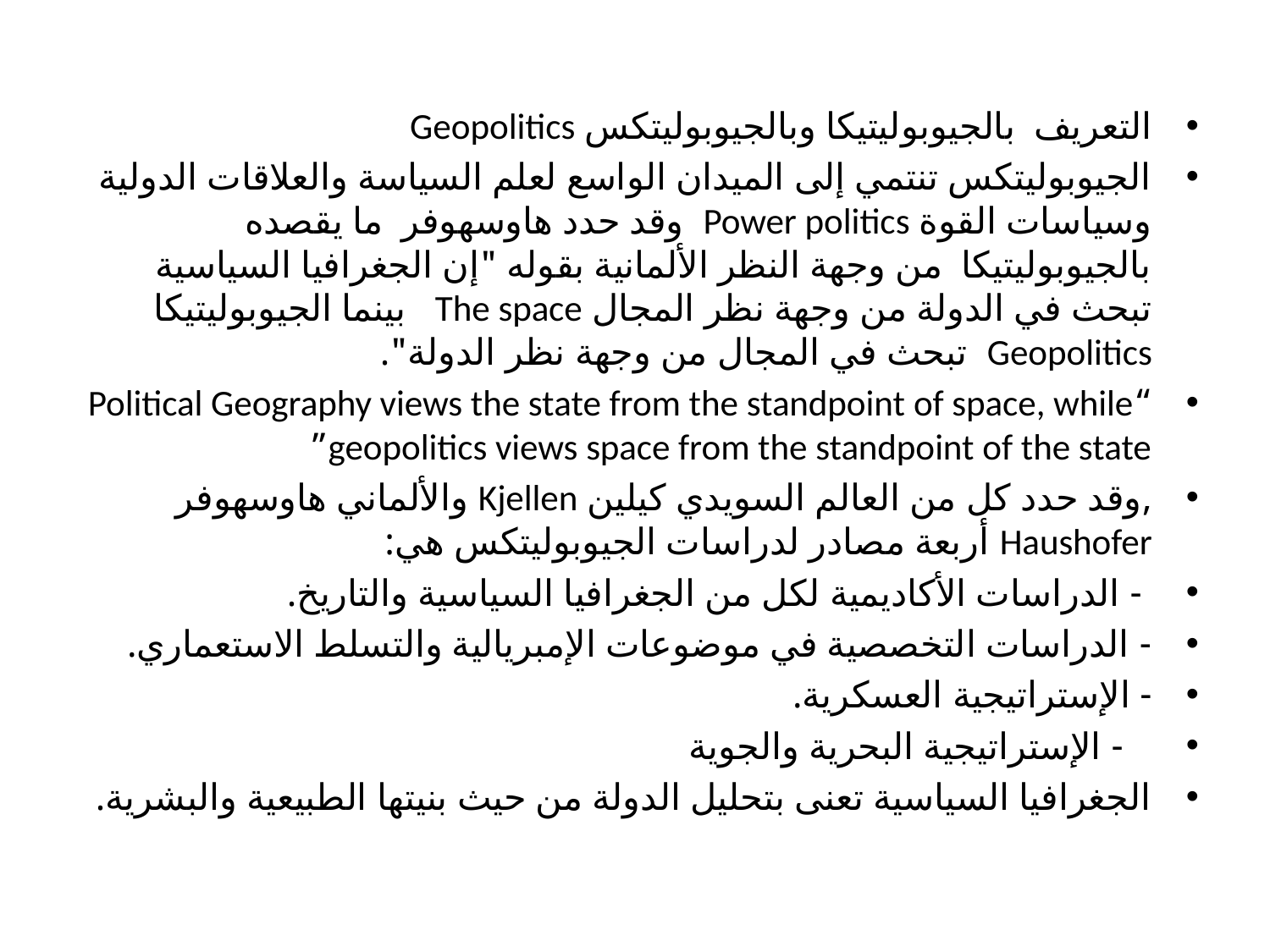

#
التعريف  بالجيوبوليتيكا وبالجيوبوليتكس Geopolitics
الجيوبوليتكس تنتمي إلى الميدان الواسع لعلم السياسة والعلاقات الدولية  وسياسات القوة Power politics  وقد حدد هاوسهوفر  ما يقصده بالجيوبوليتيكا  من وجهة النظر الألمانية بقوله "إن الجغرافيا السياسية تبحث في الدولة من وجهة نظر المجال The space   بينما الجيوبوليتيكا Geopolitics  تبحث في المجال من وجهة نظر الدولة".
“Political Geography views the state from the standpoint of space, while geopolitics views space from the standpoint of the state”
,وقد حدد كل من العالم السويدي كيلين Kjellen والألماني هاوسهوفر Haushofer أربعة مصادر لدراسات الجيوبوليتكس هي:
 - الدراسات الأكاديمية لكل من الجغرافيا السياسية والتاريخ.
- الدراسات التخصصية في موضوعات الإمبريالية والتسلط الاستعماري.
- الإستراتيجية العسكرية.
   - الإستراتيجية البحرية والجوية
الجغرافيا السياسية تعنى بتحليل الدولة من حيث بنيتها الطبيعية والبشرية.